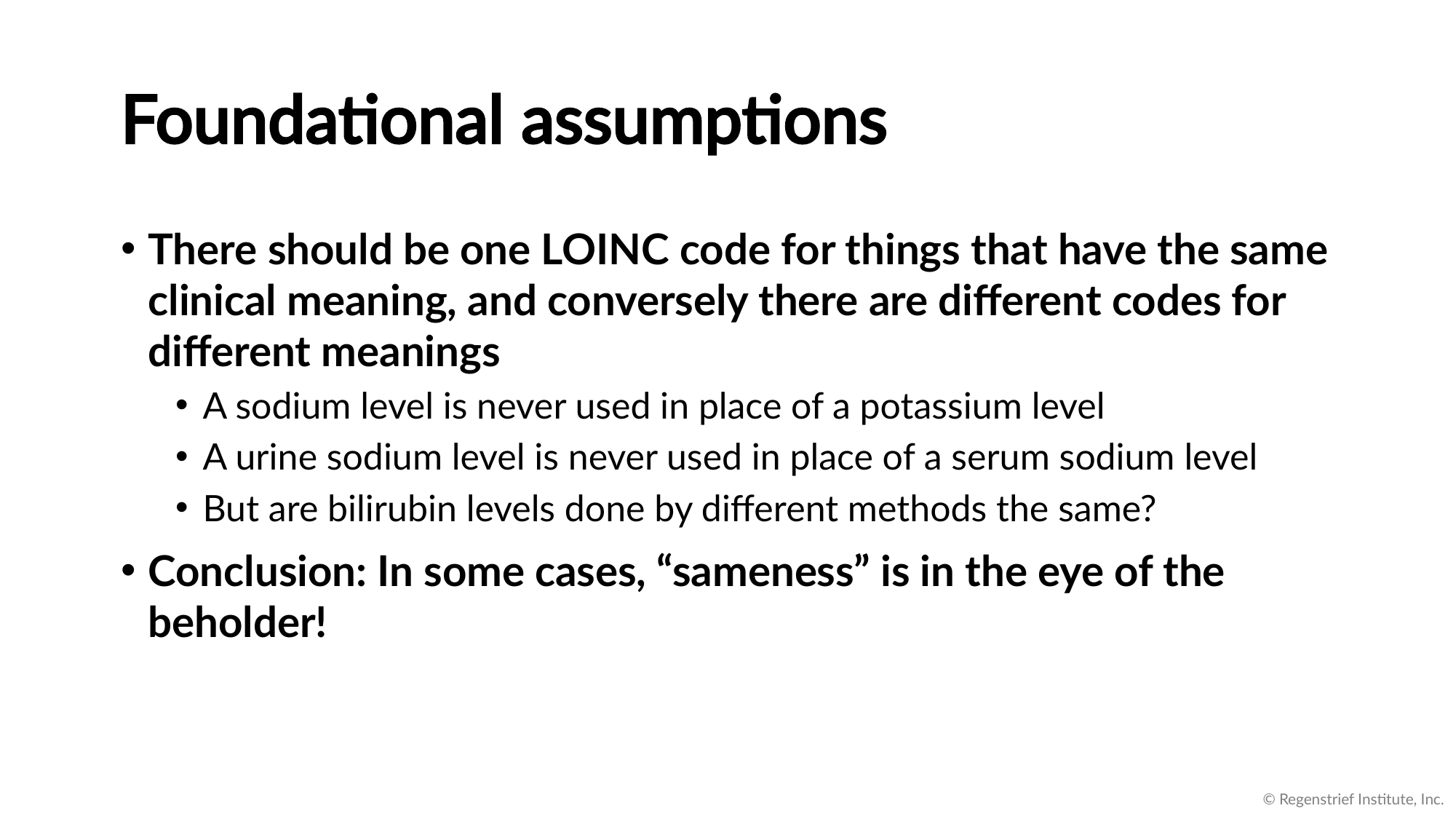

# Foundational assumptions
There should be one LOINC code for things that have the same clinical meaning, and conversely there are different codes for different meanings
A sodium level is never used in place of a potassium level
A urine sodium level is never used in place of a serum sodium level
But are bilirubin levels done by different methods the same?
Conclusion: In some cases, “sameness” is in the eye of the beholder!
© Regenstrief Institute, Inc.